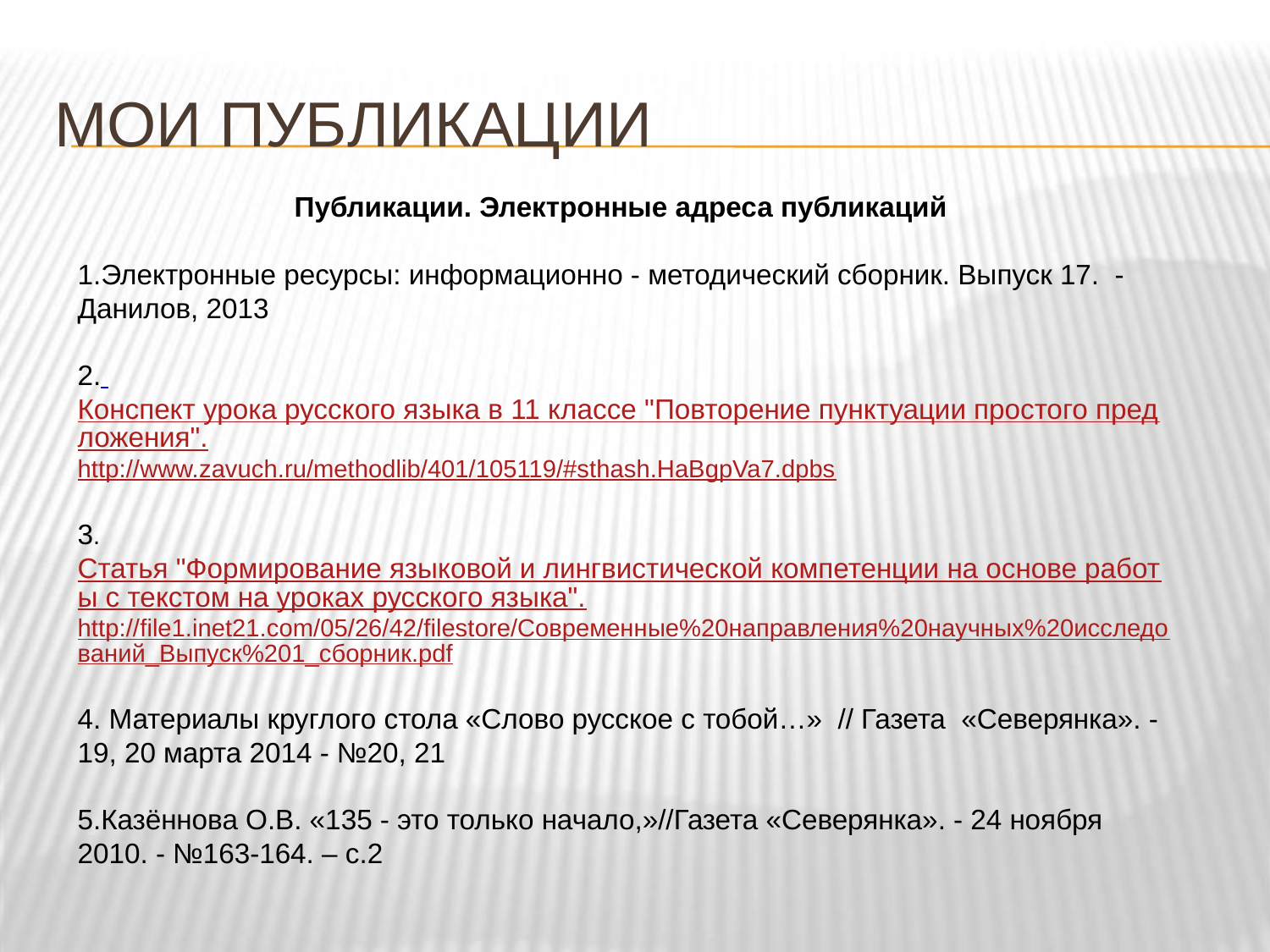

# Мои публикации
Публикации. Электронные адреса публикаций

1.Электронные ресурсы: информационно - методический сборник. Выпуск 17.  - Данилов, 2013

2. Конспект урока русского языка в 11 классе "Повторение пунктуации простого предложения".
http://www.zavuch.ru/methodlib/401/105119/#sthash.HaBgpVa7.dpbs

3. Статья "Формирование языковой и лингвистической компетенции на основе работы с текстом на уроках русского языка".
http://file1.inet21.com/05/26/42/filestore/Современные%20направления%20научных%20исследований_Выпуск%201_сборник.pdf

4. Материалы круглого стола «Слово русское с тобой…»  // Газета  «Северянка». - 19, 20 марта 2014 - №20, 21

5.Казённова О.В. «135 - это только начало,»//Газета «Северянка». - 24 ноября 2010. - №163-164. – с.2